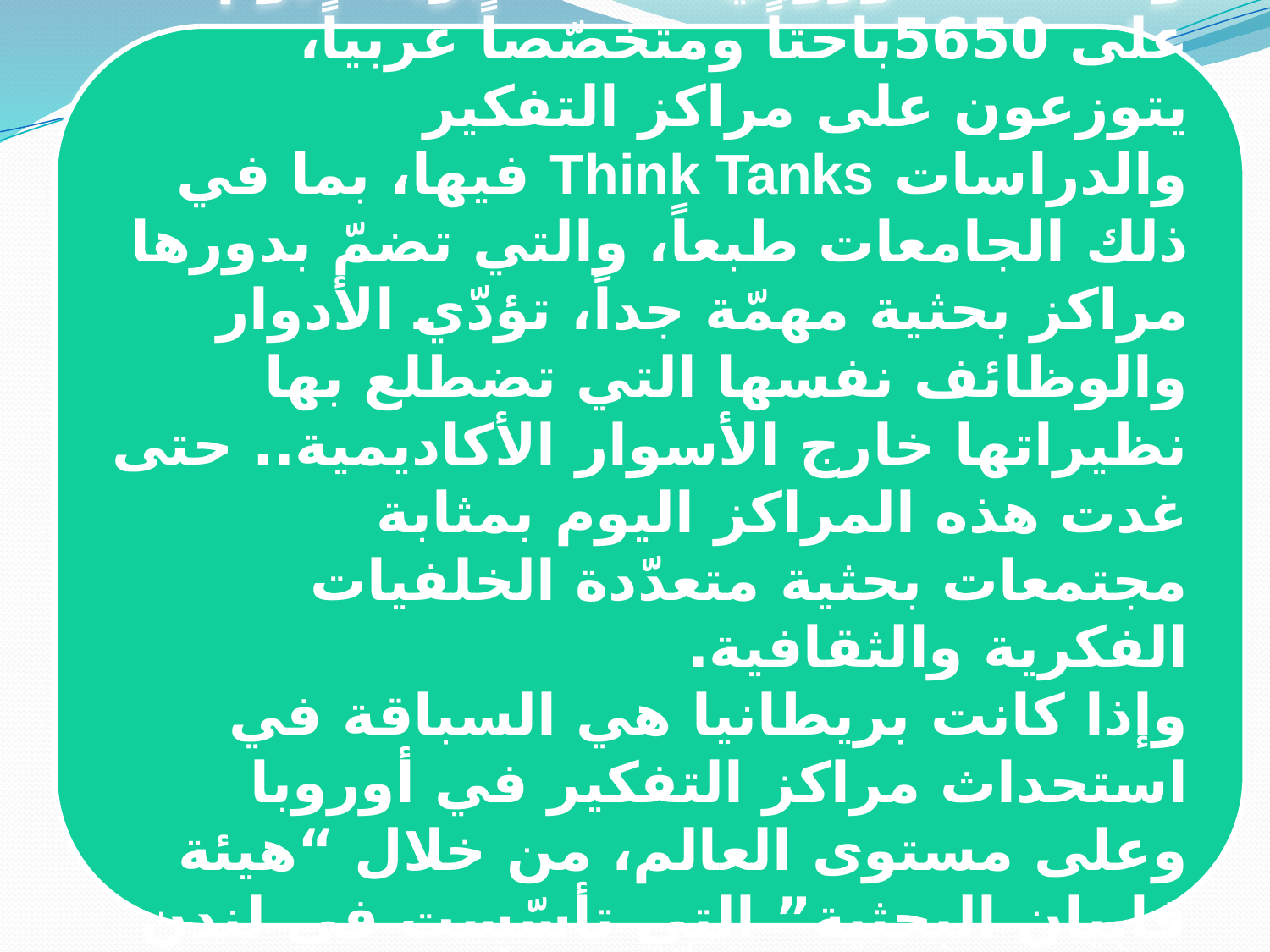

لا جديد إن قلنا إن مراكز البحوث والدراسات الاستراتيجية تشكِّل المصدر الأساسي للمعلومات التي تهم صنّاع القرار في العالم، وتساعدهم بالتالي على بلورة خيارهم السياسي النهائي، والفصل فيه. وفي الولايات المتّحدة والاتّحاد الأوروبي، ثمة ما يزيد اليوم على 5650باحثاً ومتخصّصاً عربياً، يتوزعون على مراكز التفكير والدراسات Think Tanks فيها، بما في ذلك الجامعات طبعاً، والتي تضمّ بدورها مراكز بحثية مهمّة جداً، تؤدّي الأدوار والوظائف نفسها التي تضطلع بها نظيراتها خارج الأسوار الأكاديمية.. حتى غدت هذه المراكز اليوم بمثابة مجتمعات بحثية متعدّدة الخلفيات الفكرية والثقافية.
وإذا كانت بريطانيا هي السباقة في استحداث مراكز التفكير في أوروبا وعلى مستوى العالم، من خلال “هيئة فابيان البحثية” التي تأسّست في لندن العام 1884، واضطّلعت بأدوار استراتيجية مهمّة لمرجعياتها، فإنّ مؤرّخي الأفكار يُجمعون على أن أول نشأة فعلية لمركز تفكير حديث، متكامل الأدوار والأبعاد، كان مركز بروكنغز الأميركي الذي تأسّس في واشنطن العام 1916.